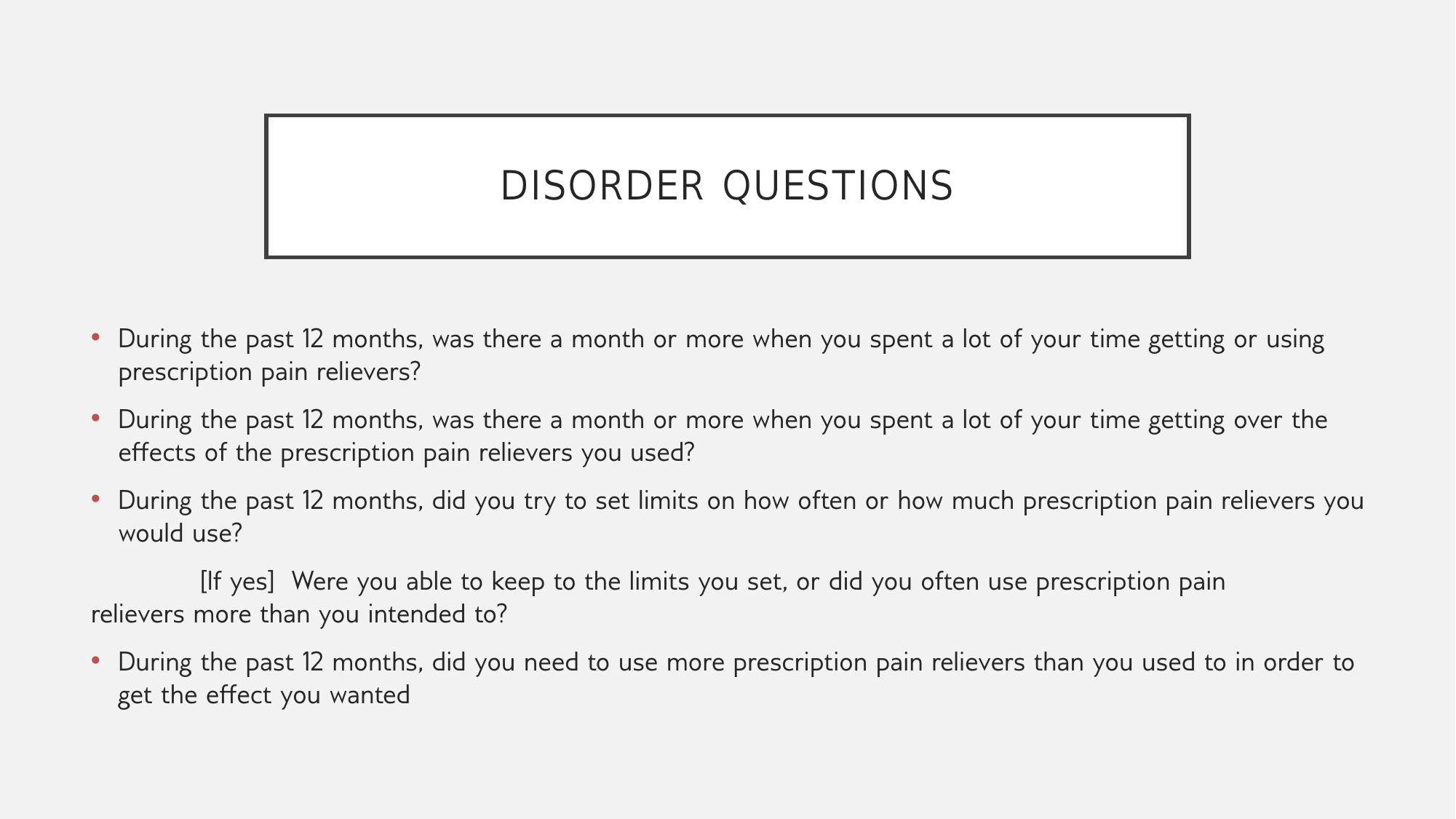

# Disorder questions
During the past 12 months, was there a month or more when you spent a lot of your time getting or using prescription pain relievers?
During the past 12 months, was there a month or more when you spent a lot of your time getting over the effects of the prescription pain relievers you used?
During the past 12 months, did you try to set limits on how often or how much prescription pain relievers you would use?
	[If yes]  Were you able to keep to the limits you set, or did you often use prescription pain 	relievers more than you intended to?
During the past 12 months, did you need to use more prescription pain relievers than you used to in order to get the effect you wanted